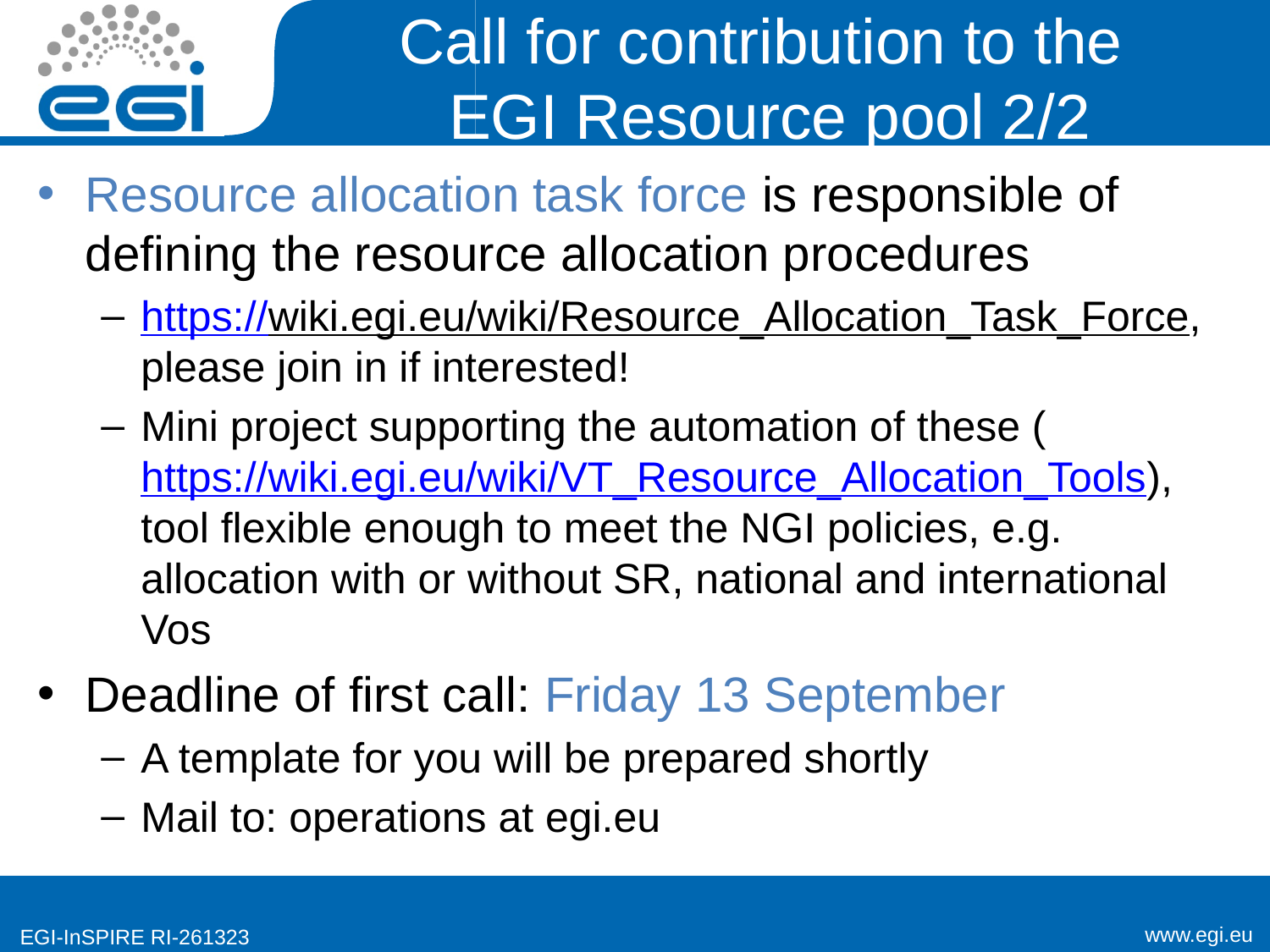

# Call for contribution to the EGI Resource pool 2/2
Resource allocation task force is responsible of defining the resource allocation procedures
https://wiki.egi.eu/wiki/Resource_Allocation_Task_Force, please join in if interested!
Mini project supporting the automation of these (https://wiki.egi.eu/wiki/VT_Resource_Allocation_Tools), tool flexible enough to meet the NGI policies, e.g. allocation with or without SR, national and international Vos
Deadline of first call: Friday 13 September
A template for you will be prepared shortly
Mail to: operations at egi.eu